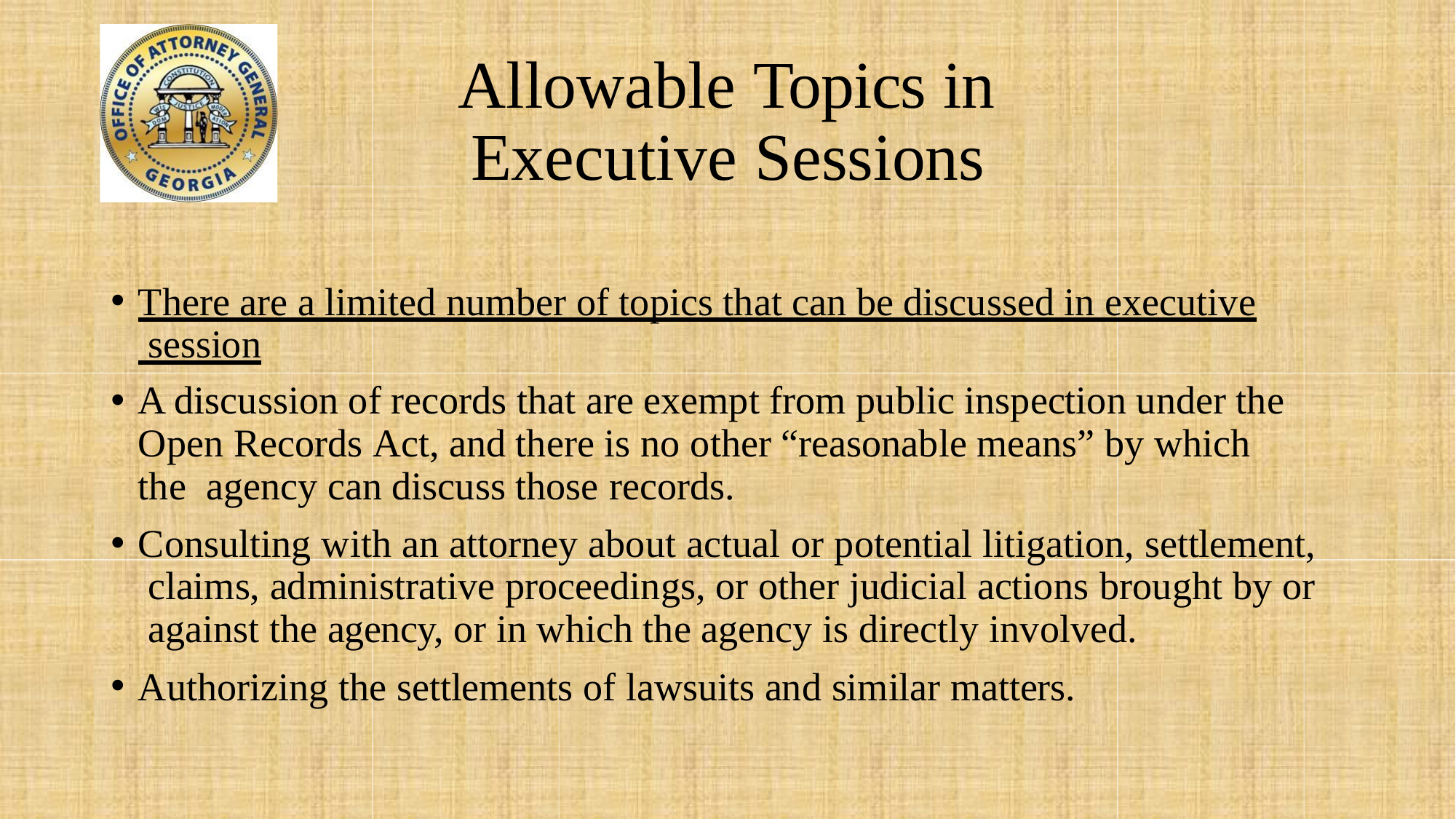

# Allowable Topics in  Executive Sessions
There are a limited number of topics that can be discussed in executive  session
A discussion of records that are exempt from public inspection under the  Open Records Act, and there is no other “reasonable means” by which the  agency can discuss those records.
Consulting with an attorney about actual or potential litigation, settlement,  claims, administrative proceedings, or other judicial actions brought by or  against the agency, or in which the agency is directly involved.
Authorizing the settlements of lawsuits and similar matters.